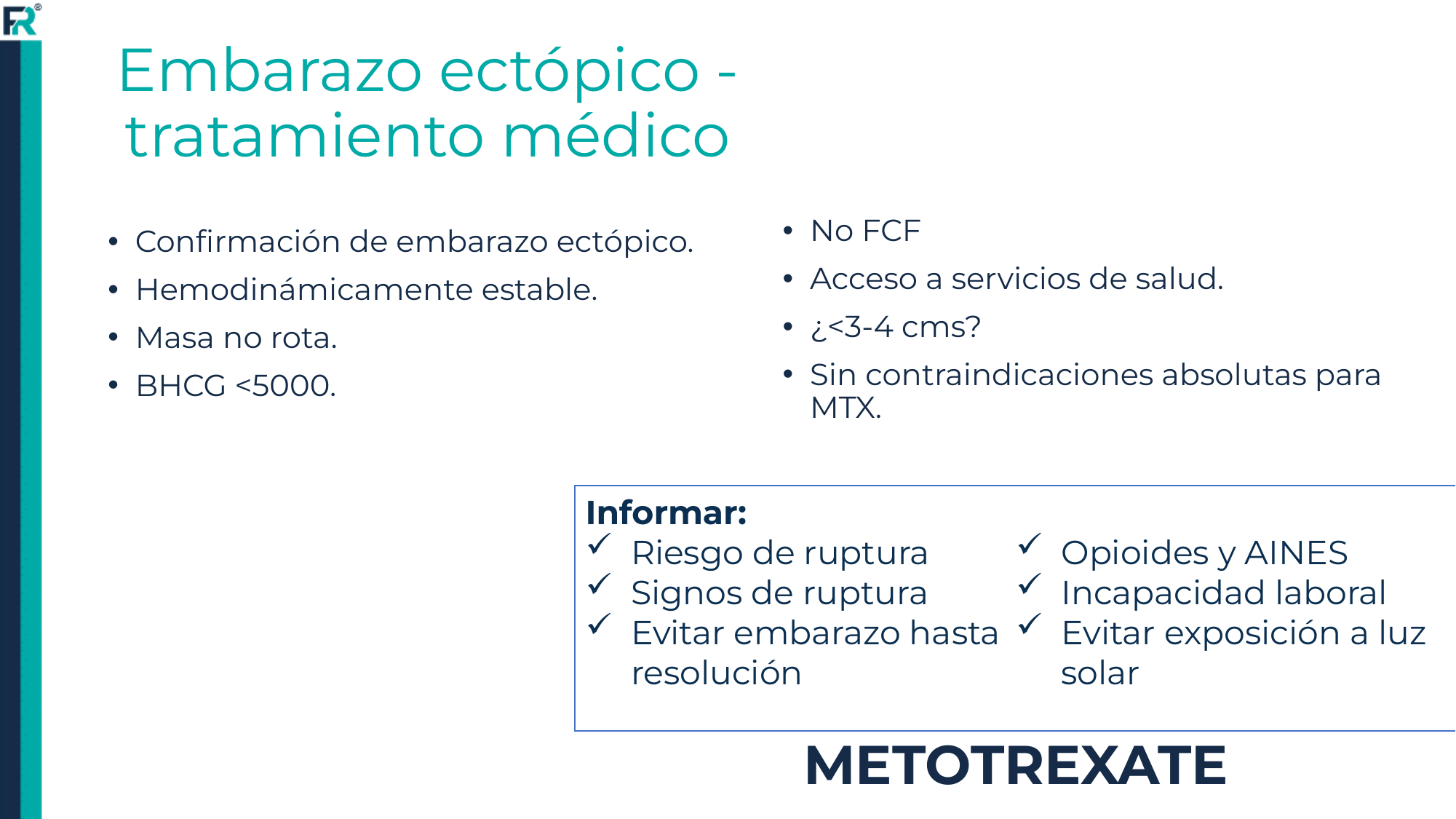

Embarazo ectópico -
tratamiento médico
No FCF
Acceso a servicios de salud.
¿<3-4 cms?
Sin contraindicaciones absolutas para MTX.

Confirmación de embarazo ectópico.
Hemodinámicamente estable.
Masa no rota.
BHCG <5000.

Informar:
Riesgo de ruptura
Signos de ruptura
Evitar embarazo hasta resolución

Opioides y AINES
Incapacidad laboral
Evitar exposición a luz solar
METOTREXATE